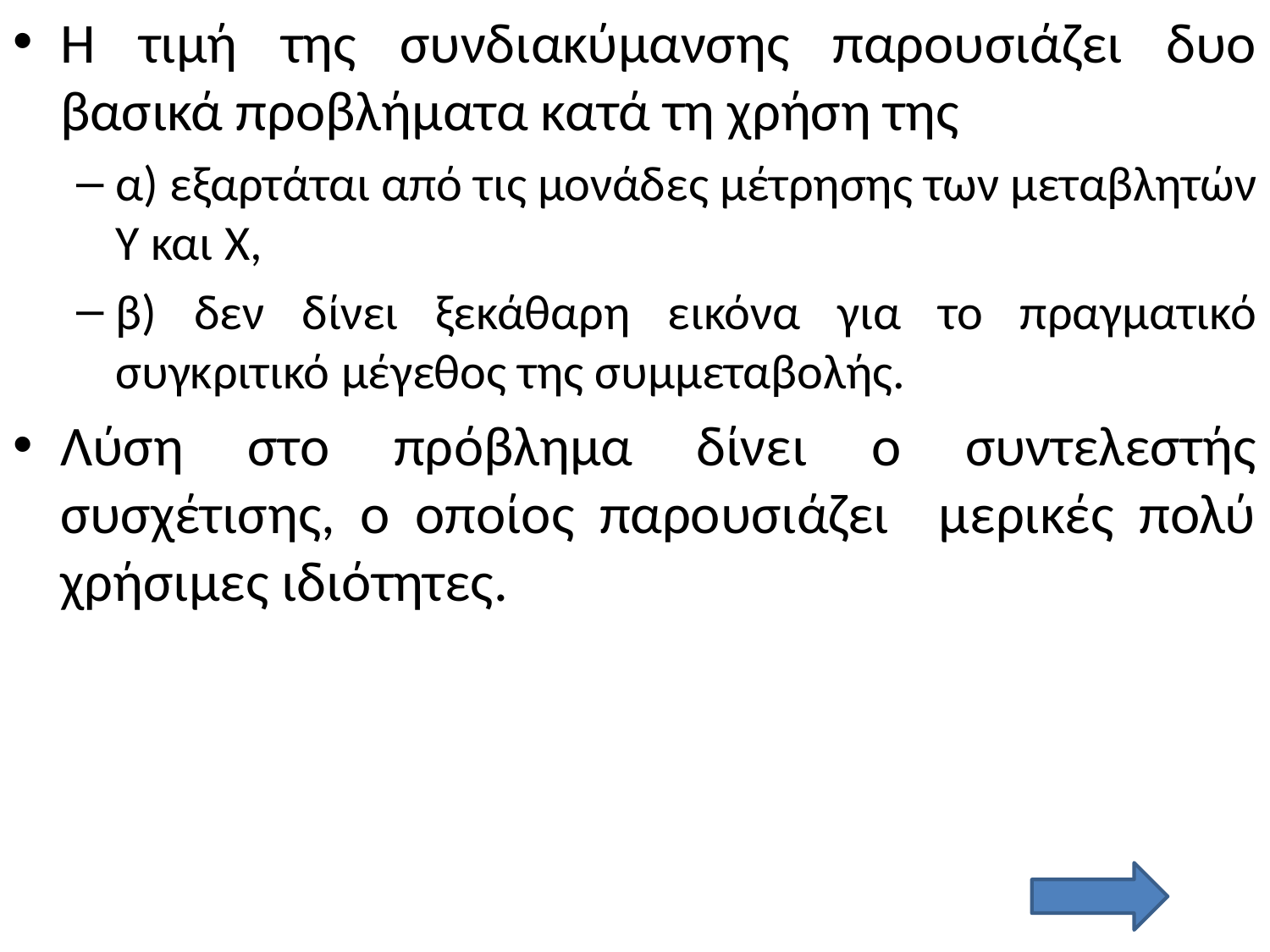

Η τιμή της συνδιακύμανσης παρουσιάζει δυο βασικά προβλήματα κατά τη χρήση της
α) εξαρτάται από τις μονάδες μέτρησης των μεταβλητών Y και X,
β) δεν δίνει ξεκάθαρη εικόνα για το πραγματικό συγκριτικό μέγεθος της συμμεταβολής.
Λύση στο πρόβλημα δίνει ο συντελεστής συσχέτισης, ο οποίος παρουσιάζει  μερικές πολύ χρήσιμες ιδιότητες.